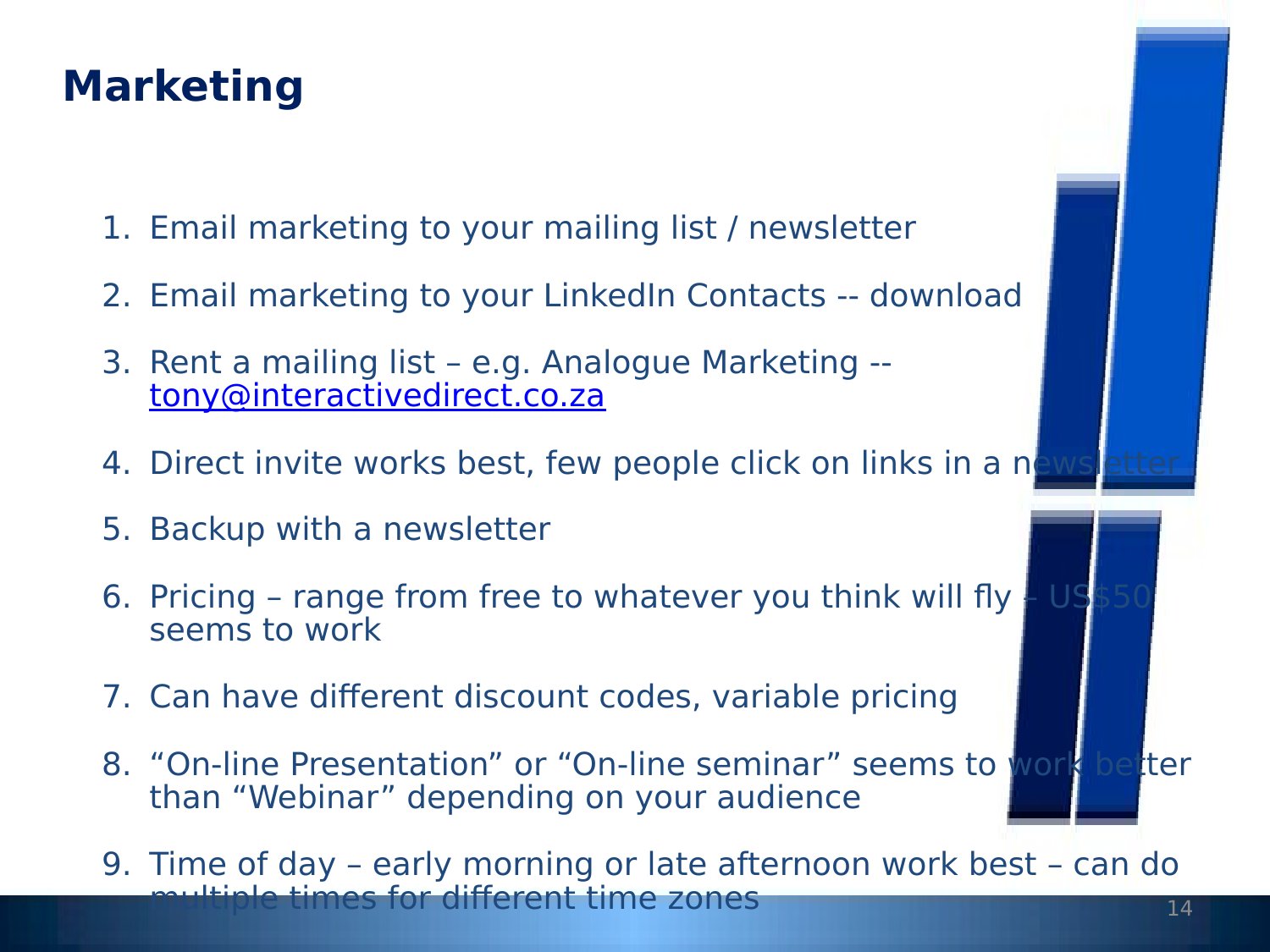

Marketing
Email marketing to your mailing list / newsletter

Email marketing to your LinkedIn Contacts -- download

Rent a mailing list – e.g. Analogue Marketing -- tony@interactivedirect.co.za

Direct invite works best, few people click on links in a newsletter

Backup with a newsletter

Pricing – range from free to whatever you think will fly – US$50 seems to work

Can have different discount codes, variable pricing

“On-line Presentation” or “On-line seminar” seems to work better than “Webinar” depending on your audience

Time of day – early morning or late afternoon work best – can do multiple times for different time zones

14